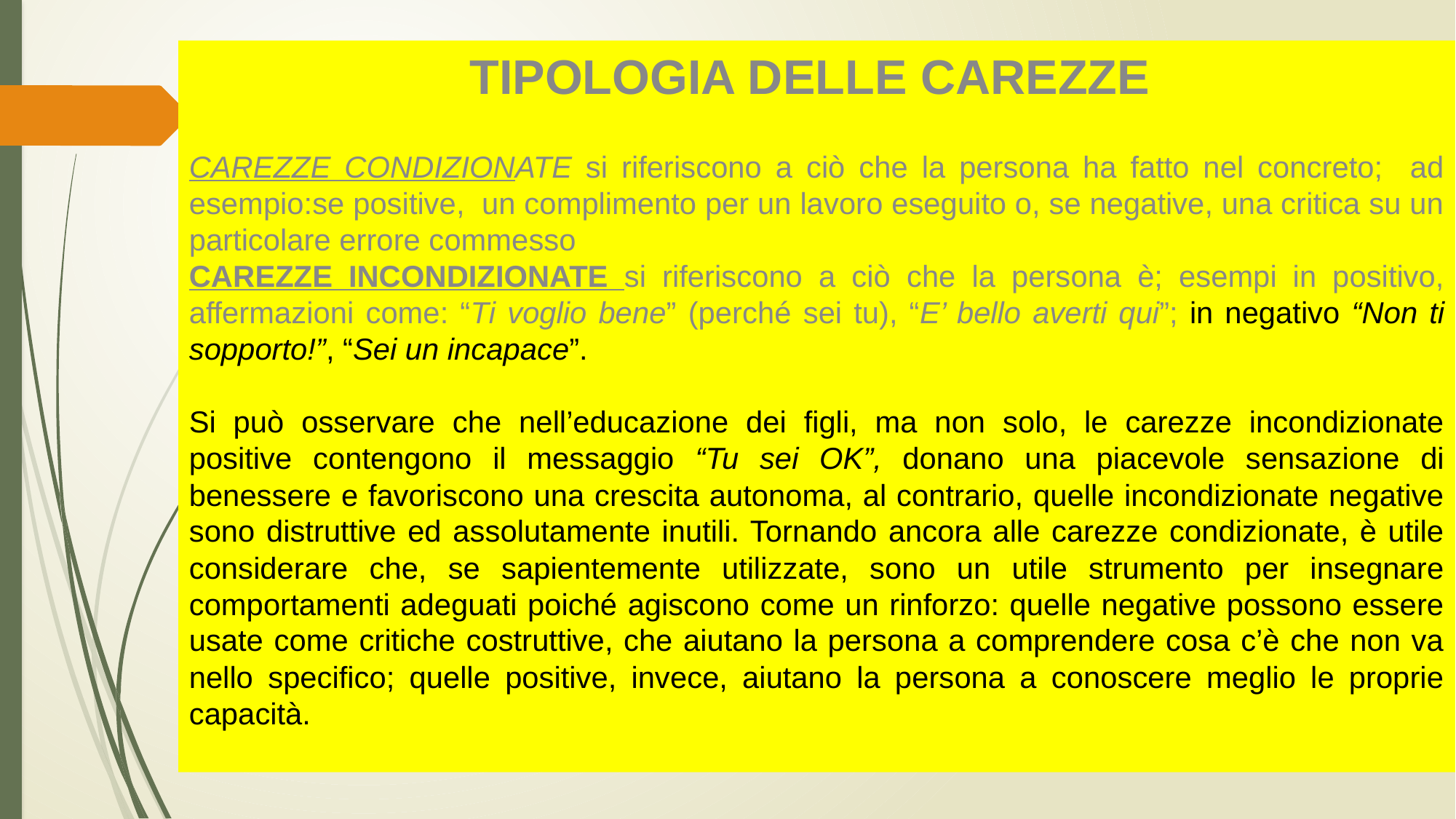

TIPOLOGIA DELLE CAREZZE

CAREZZE CONDIZIONATE si riferiscono a ciò che la persona ha fatto nel concreto;  ad esempio:se positive,  un complimento per un lavoro eseguito o, se negative, una critica su un particolare errore commesso
CAREZZE INCONDIZIONATE si riferiscono a ciò che la persona è; esempi in positivo, affermazioni come: “Ti voglio bene” (perché sei tu), “E’ bello averti qui”; in negativo “Non ti sopporto!”, “Sei un incapace”.

Si può osservare che nell’educazione dei figli, ma non solo, le carezze incondizionate positive contengono il messaggio “Tu sei OK”, donano una piacevole sensazione di benessere e favoriscono una crescita autonoma, al contrario, quelle incondizionate negative sono distruttive ed assolutamente inutili. Tornando ancora alle carezze condizionate, è utile considerare che, se sapientemente utilizzate, sono un utile strumento per insegnare comportamenti adeguati poiché agiscono come un rinforzo: quelle negative possono essere usate come critiche costruttive, che aiutano la persona a comprendere cosa c’è che non va nello specifico; quelle positive, invece, aiutano la persona a conoscere meglio le proprie capacità.